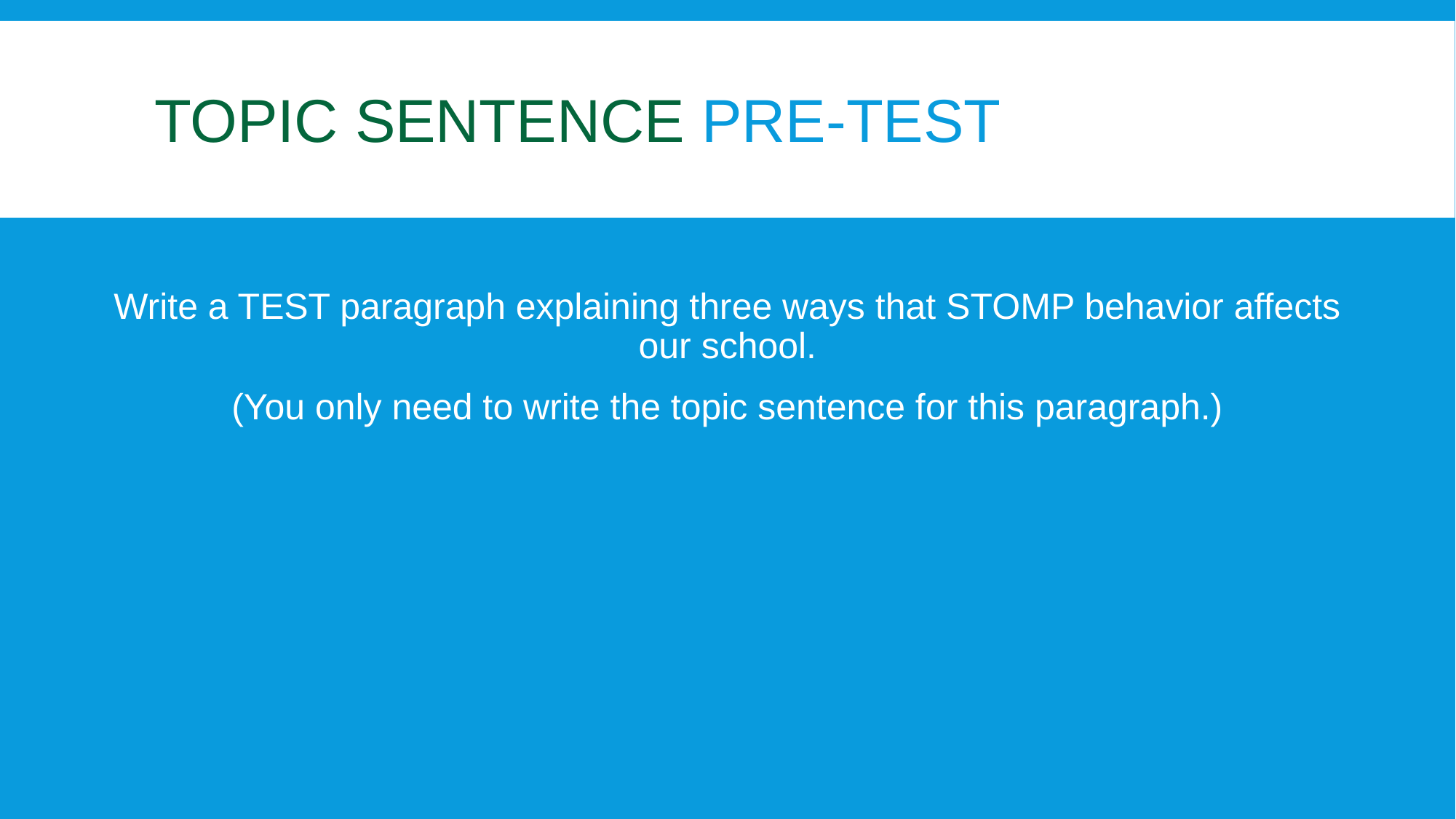

# Topic Sentence Pre-Test
Write a TEST paragraph explaining three ways that STOMP behavior affects our school.
(You only need to write the topic sentence for this paragraph.)